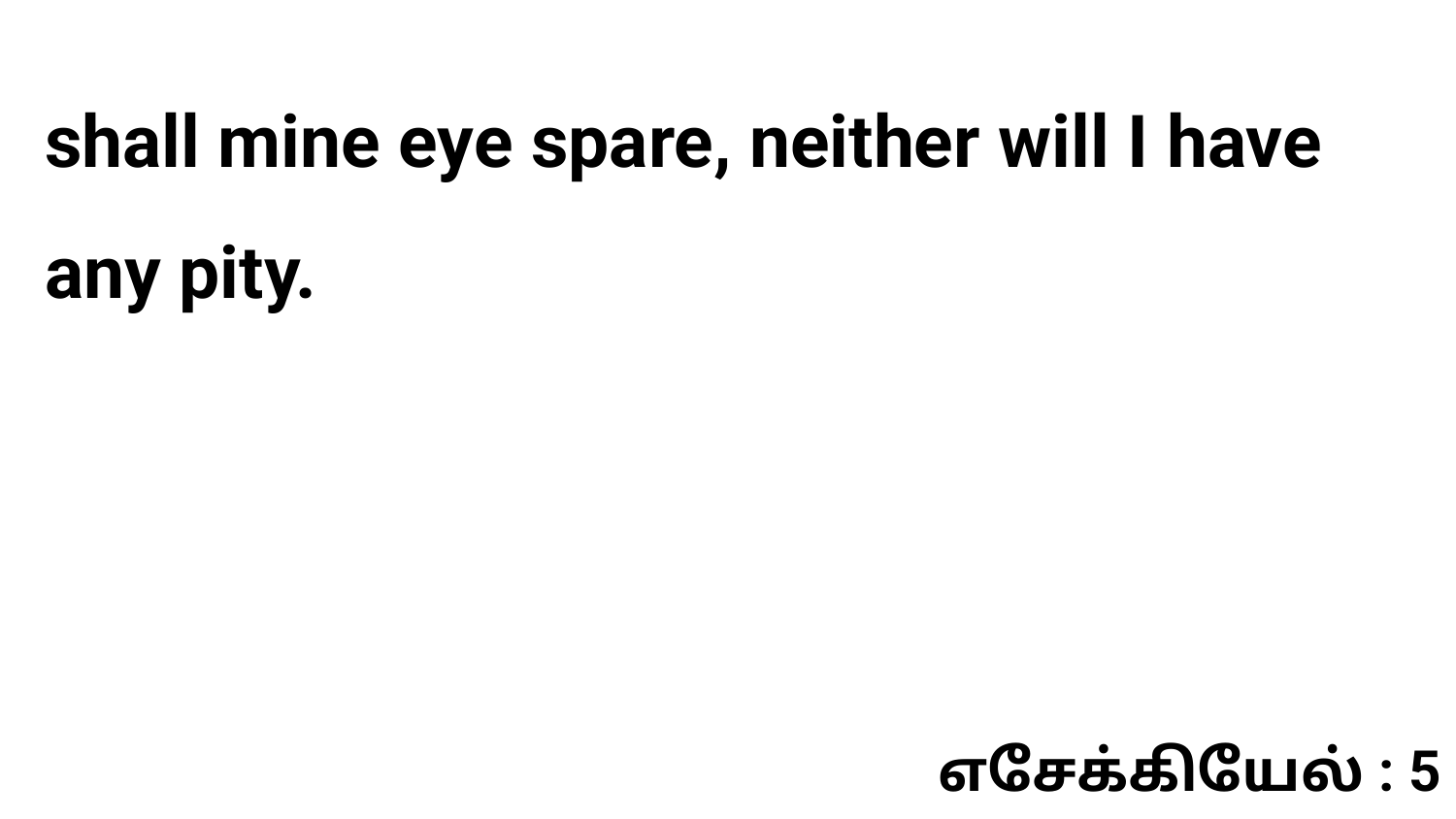

shall mine eye spare, neither will I have any pity.
எசேக்கியேல் : 5